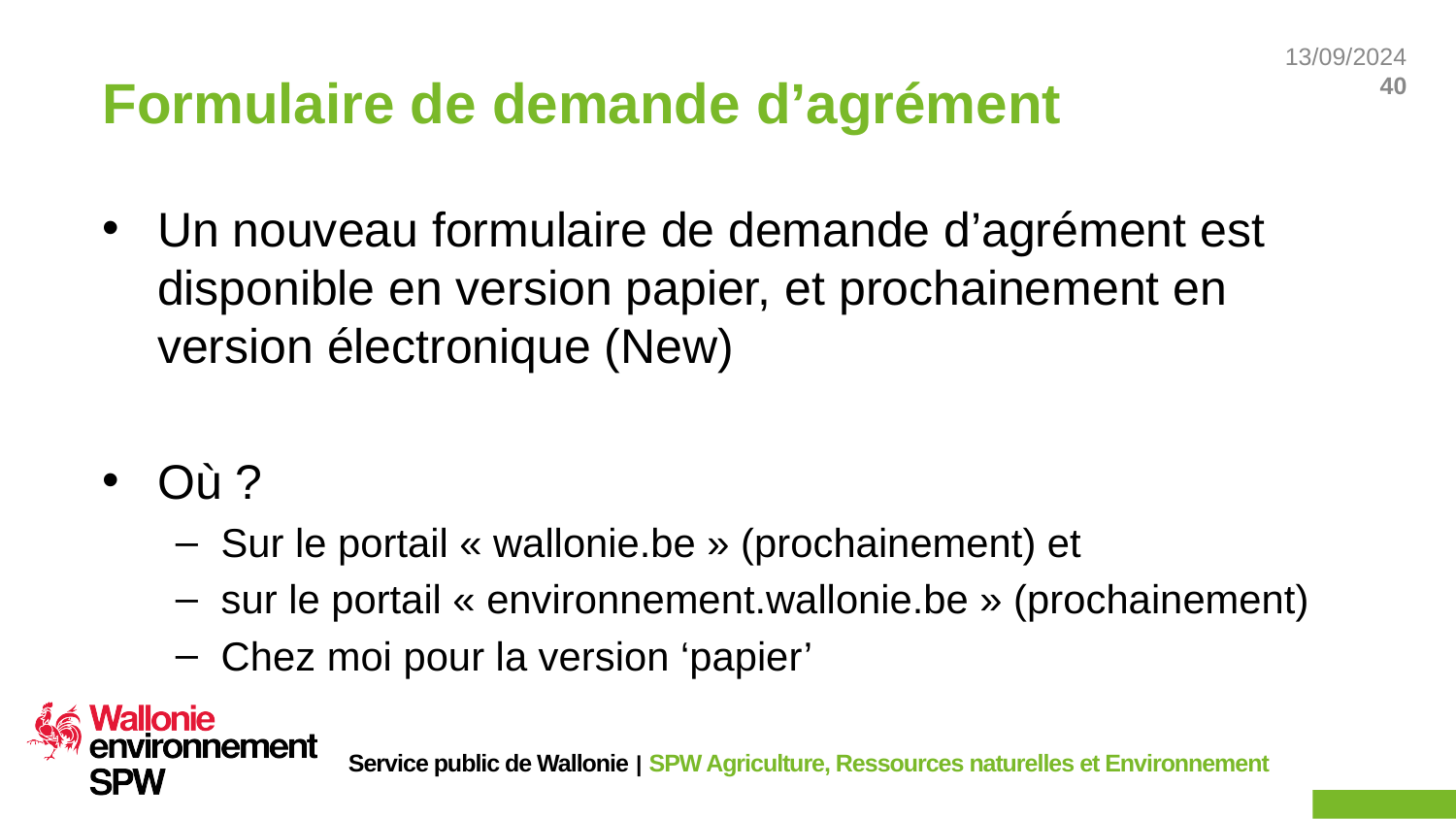

# Formulaire de demande d’agrément
Un nouveau formulaire de demande d’agrément est disponible en version papier, et prochainement en version électronique (New)

Où ?
Sur le portail « wallonie.be » (prochainement) et
sur le portail « environnement.wallonie.be » (prochainement)
Chez moi pour la version ‘papier’